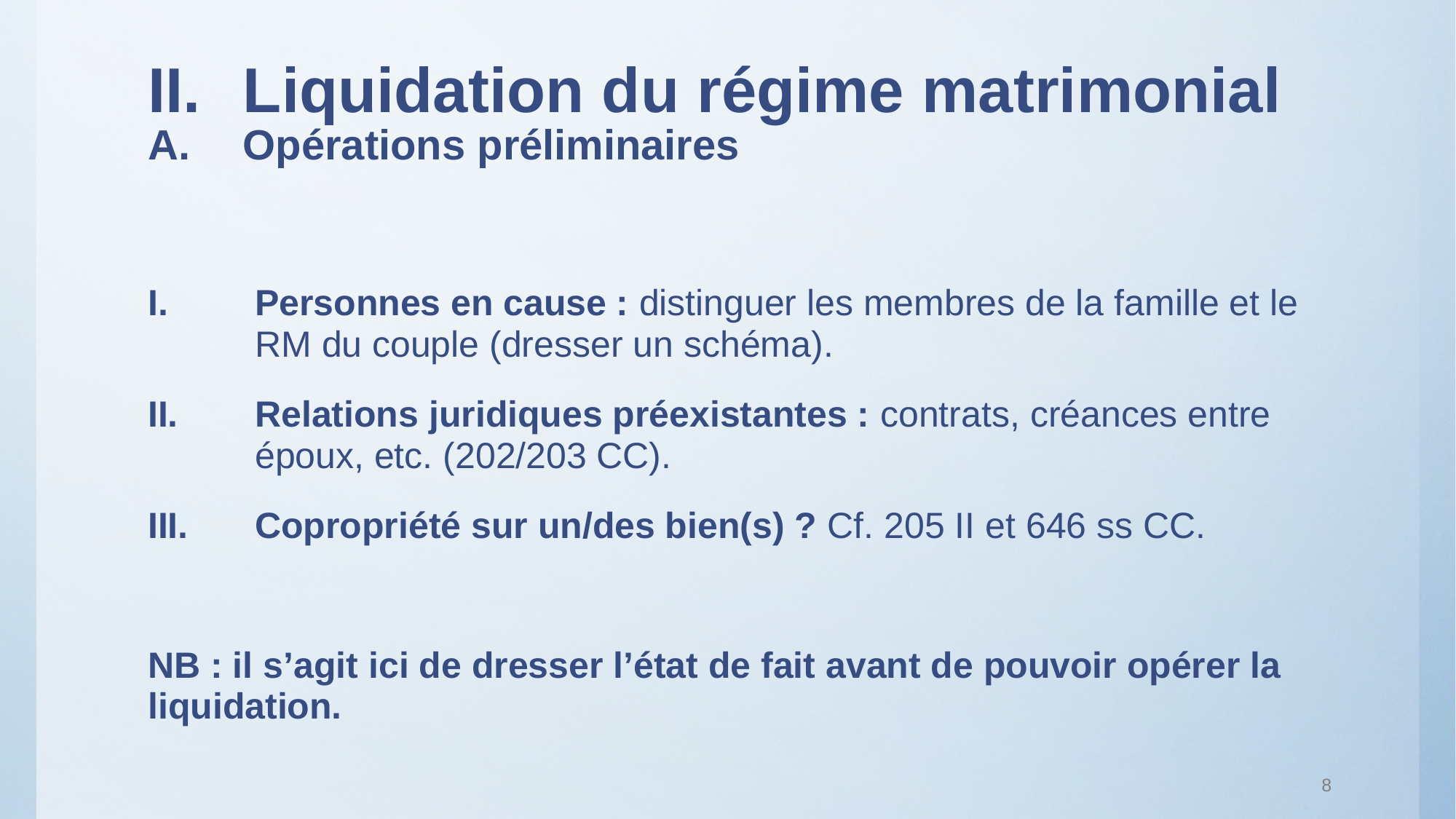

# II.	Liquidation du régime matrimonial A.	Opérations préliminaires

Personnes en cause : distinguer les membres de la famille et le RM du couple (dresser un schéma).
Relations juridiques préexistantes : contrats, créances entre époux, etc. (202/203 CC).
Copropriété sur un/des bien(s) ? Cf. 205 II et 646 ss CC.

NB : il s’agit ici de dresser l’état de fait avant de pouvoir opérer la liquidation.
8